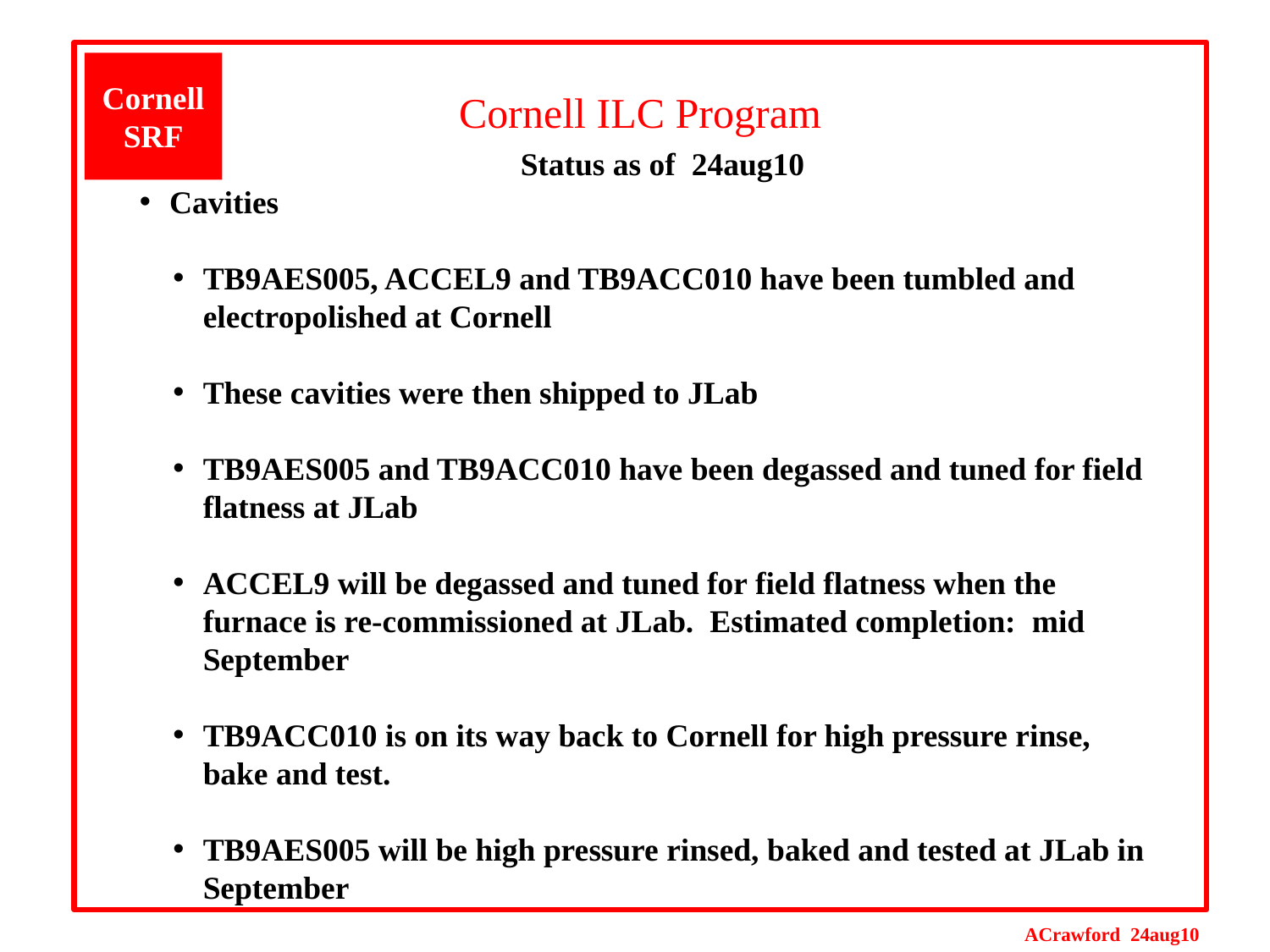

# Cornell ILC Program
Cornell SRF
			Status as of  24aug10
Cavities

TB9AES005, ACCEL9 and TB9ACC010 have been tumbled and electropolished at Cornell

These cavities were then shipped to JLab

TB9AES005 and TB9ACC010 have been degassed and tuned for field flatness at JLab

ACCEL9 will be degassed and tuned for field flatness when the furnace is re-commissioned at JLab.  Estimated completion:  mid September

TB9ACC010 is on its way back to Cornell for high pressure rinse, bake and test.

TB9AES005 will be high pressure rinsed, baked and tested at JLab in September

ACrawford  24aug10